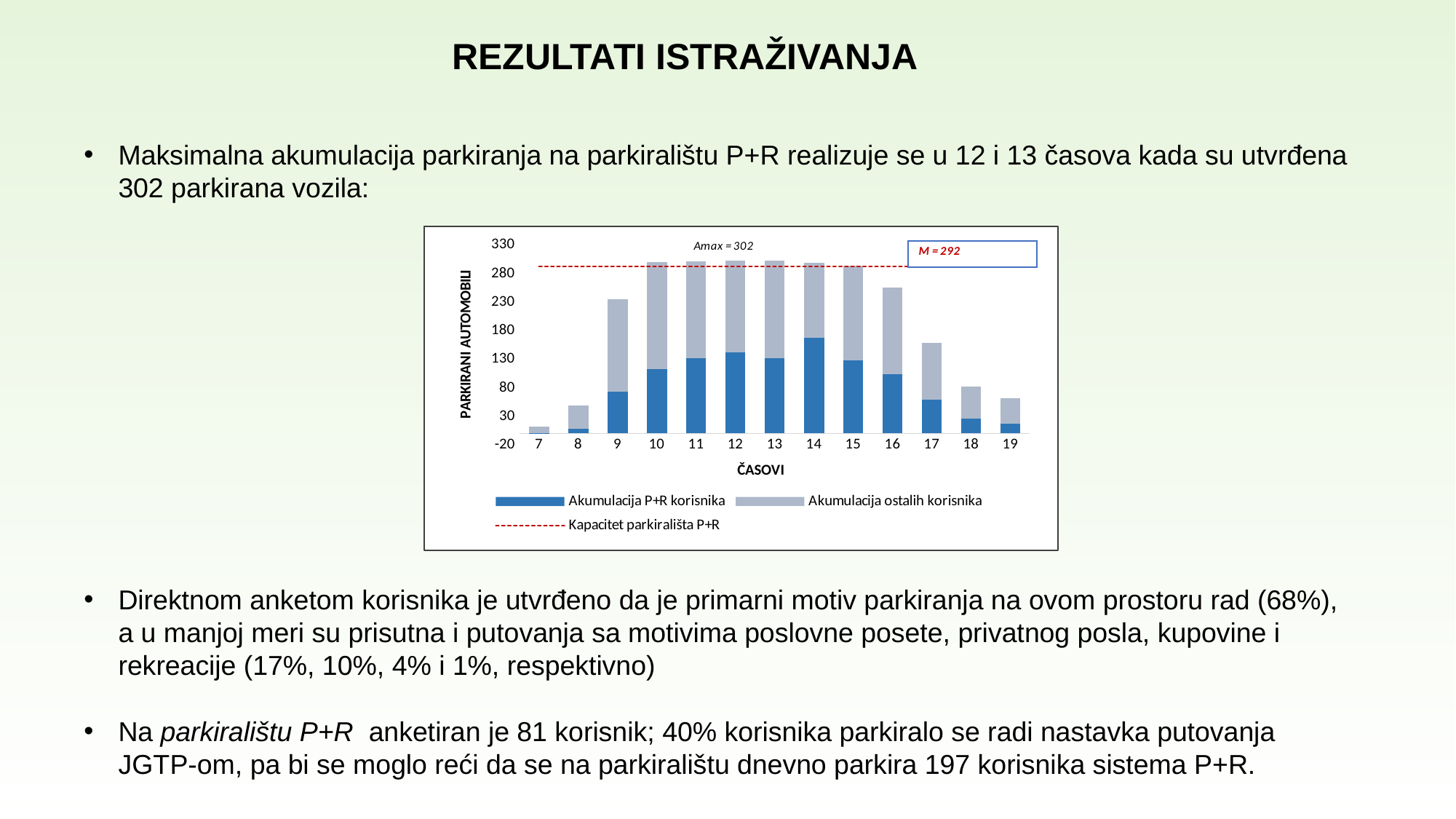

REZULTATI ISTRAŽIVANJA
Maksimalna akumulacija parkiranja na parkiralištu P+R realizuje se u 12 i 13 časova kada su utvrđena 302 parkirana vozila:

### Chart

| Category |  |  |  |
|---|---|---|---|
| 7 | 0.7500000000000008 | 11.25 | 292.0 |
| 8 | 7.65625 | 41.34375 | 292.0 |
| 9 | 73.43750000000009 | 161.5625 | 292.0 |
| 10 | 112.5 | 187.5 | 292.0 |
| 11 | 131.6875 | 169.3125 | 292.0 |
| 12 | 141.5625 | 160.4375 | 292.0 |
| 13 | 132.125 | 169.875 | 292.0 |
| 14 | 167.625 | 130.375 | 292.0 |
| 15 | 128.1875 | 164.8125 | 292.0 |
| 16 | 103.59375 | 151.40625 | 292.0 |
| 17 | 59.62500000000004 | 99.37499999999999 | 292.0 |
| 18 | 25.625 | 56.375 | 292.0 |
| 19 | 17.15625000000002 | 43.84375 | 292.0 |
Direktnom anketom korisnika je utvrđeno da je primarni motiv parkiranja na ovom prostoru rad (68%), a u manjoj meri su prisutna i putovanja sa motivima poslovne posete, privatnog posla, kupovine i rekreacije (17%, 10%, 4% i 1%, respektivno)
Na parkiralištu P+R  anketiran je 81 korisnik; 40% korisnika parkiralo se radi nastavka putovanja JGTP-om, pa bi se moglo reći da se na parkiralištu dnevno parkira 197 korisnika sistema P+R.